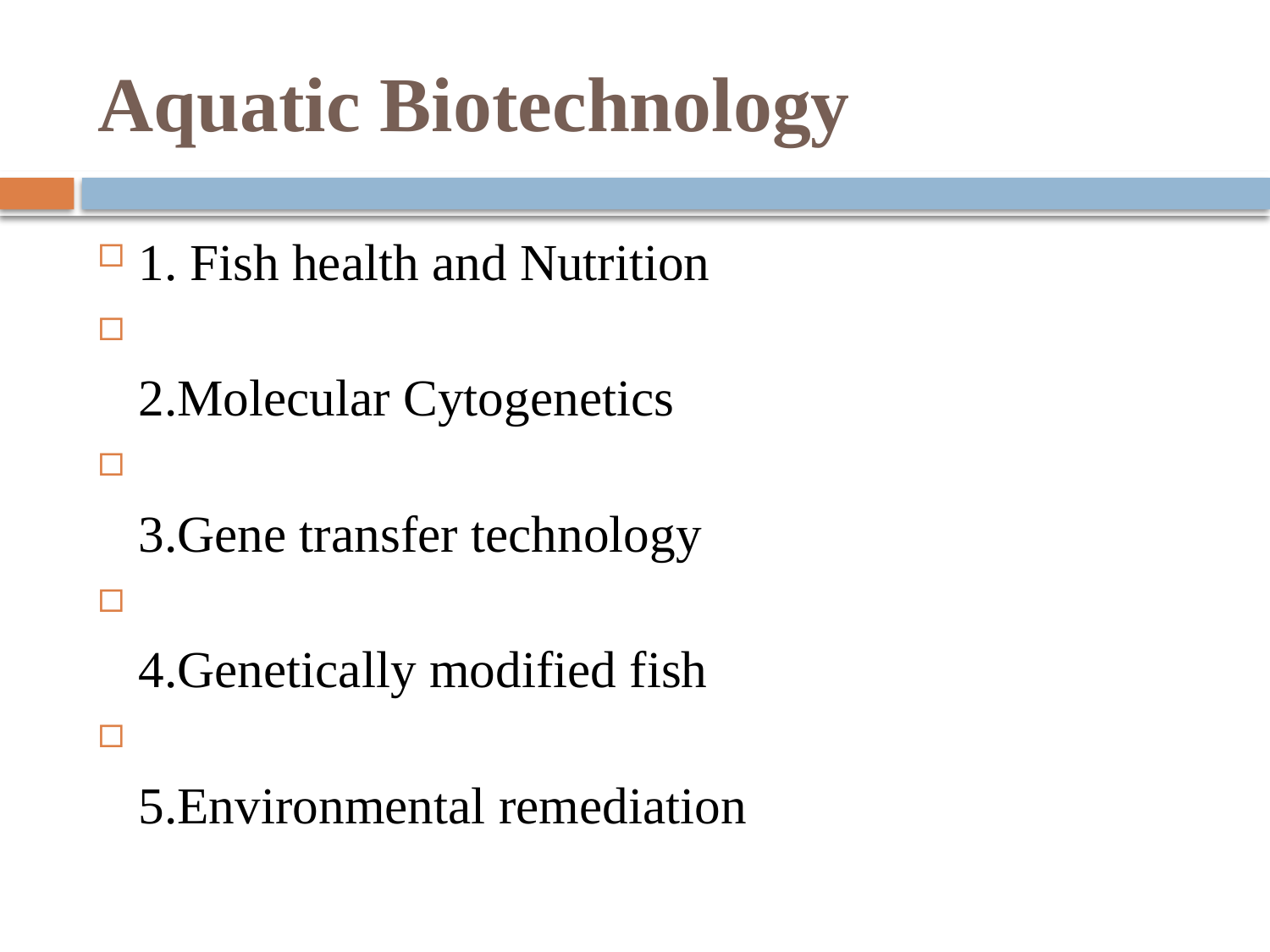

# Aquatic Biotechnology
1. Fish health and Nutrition
2.Molecular Cytogenetics
3.Gene transfer technology
4.Genetically modified fish
5.Environmental remediation